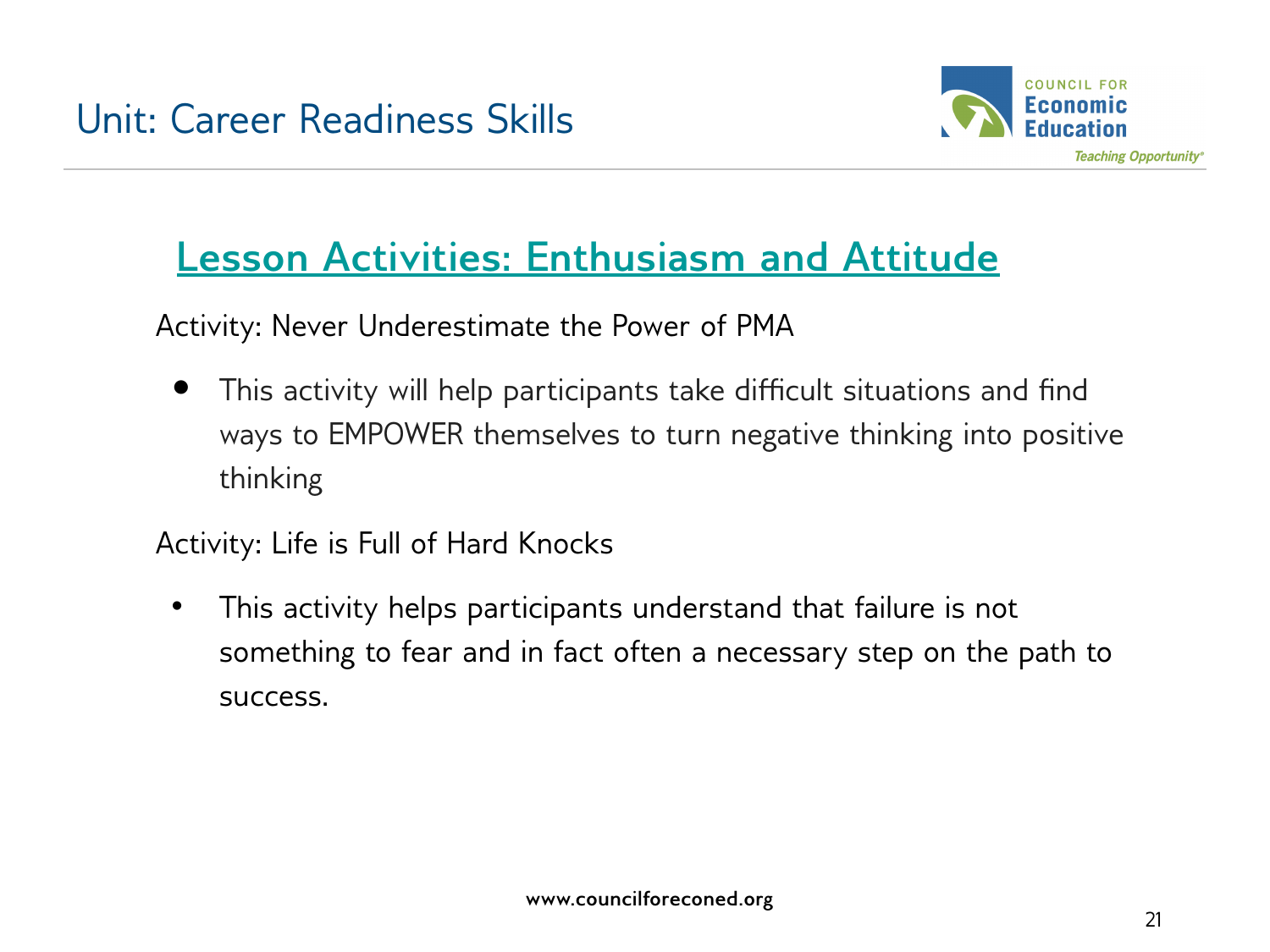

# Unit: Career Readiness Skills
Lesson Activities: Enthusiasm and Attitude
Activity: Never Underestimate the Power of PMA
This activity will help participants take difficult situations and find ways to EMPOWER themselves to turn negative thinking into positive thinking
Activity: Life is Full of Hard Knocks
This activity helps participants understand that failure is not something to fear and in fact often a necessary step on the path to success.

www.councilforeconed.org
21